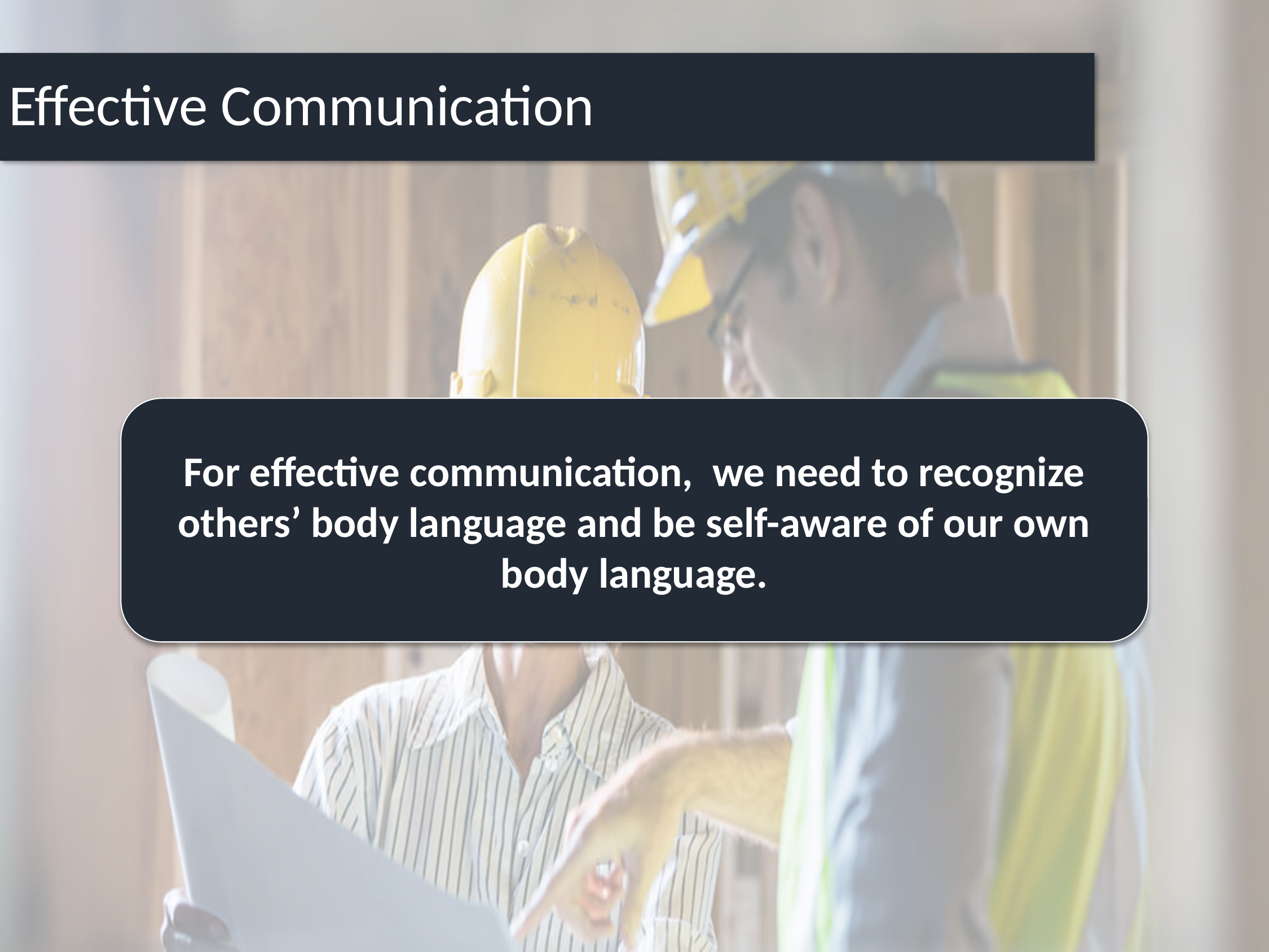

Effective Communication

For effective communication,  we need to recognize others’ body language and be self-aware of our own body language.